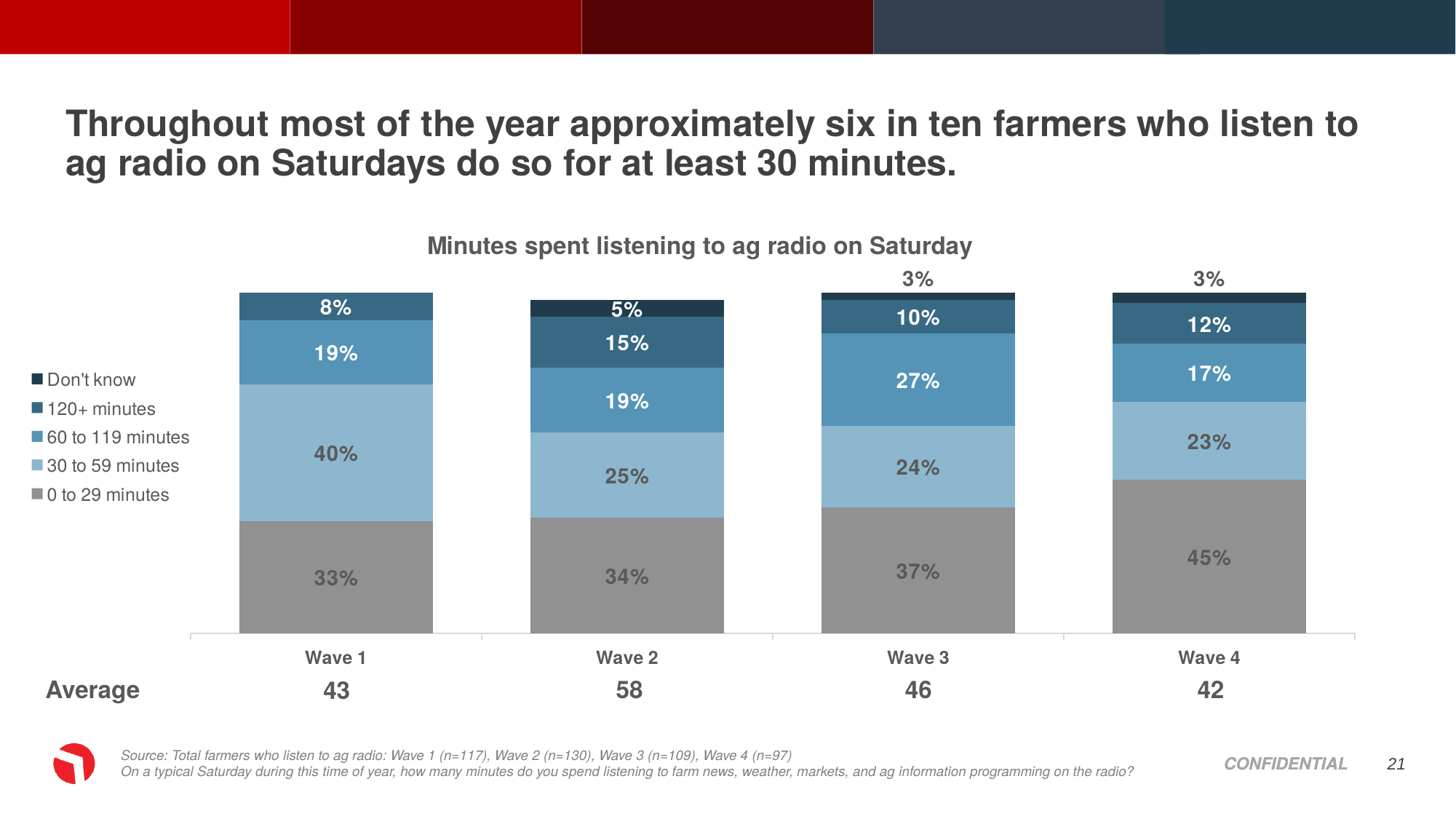

# Throughout most of the year approximately six in ten farmers who listen to ag radio on Saturdays do so for at least 30 minutes.

### Chart: Minutes spent listening to ag radio on Saturday

| Category | 0 to 29 minutes | 30 to 59 minutes | 60 to 119 minutes  | 120+ minutes | Don't know |
|---|---|---|---|---|---|
| Wave 1 | 0.33 | 0.4 | 0.19 | 0.08 | 0.0 |
| Wave 2 | 0.34 | 0.25 | 0.19 | 0.15 | 0.05 |
| Wave 3 | 0.37 | 0.24 | 0.27 | 0.1 | 0.03 |
| Wave 4 | 0.45 | 0.23 | 0.17 | 0.12 | 0.03 |
Average
58
46
42
43
Source: Total farmers who listen to ag radio: Wave 1 (n=117), Wave 2 (n=130), Wave 3 (n=109), Wave 4 (n=97)
On a typical Saturday during this time of year, how many minutes do you spend listening to farm news, weather, markets, and ag information programming on the radio?
21